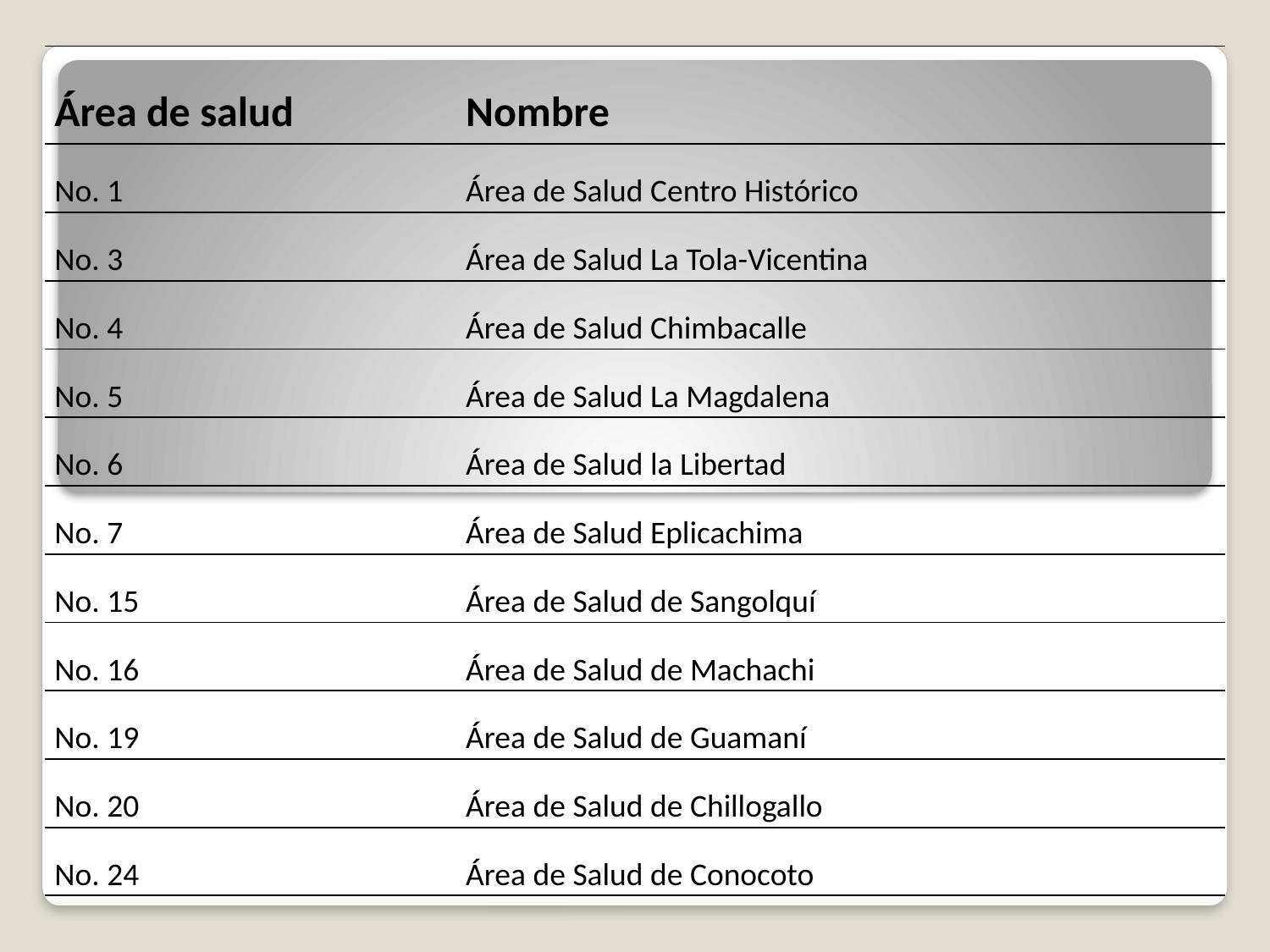

| Área de salud | Nombre |
| --- | --- |
| No. 1 | Área de Salud Centro Histórico |
| No. 3 | Área de Salud La Tola-Vicentina |
| No. 4 | Área de Salud Chimbacalle |
| No. 5 | Área de Salud La Magdalena |
| No. 6 | Área de Salud la Libertad |
| No. 7 | Área de Salud Eplicachima |
| No. 15 | Área de Salud de Sangolquí |
| No. 16 | Área de Salud de Machachi |
| No. 19 | Área de Salud de Guamaní |
| No. 20 | Área de Salud de Chillogallo |
| No. 24 | Área de Salud de Conocoto |
#